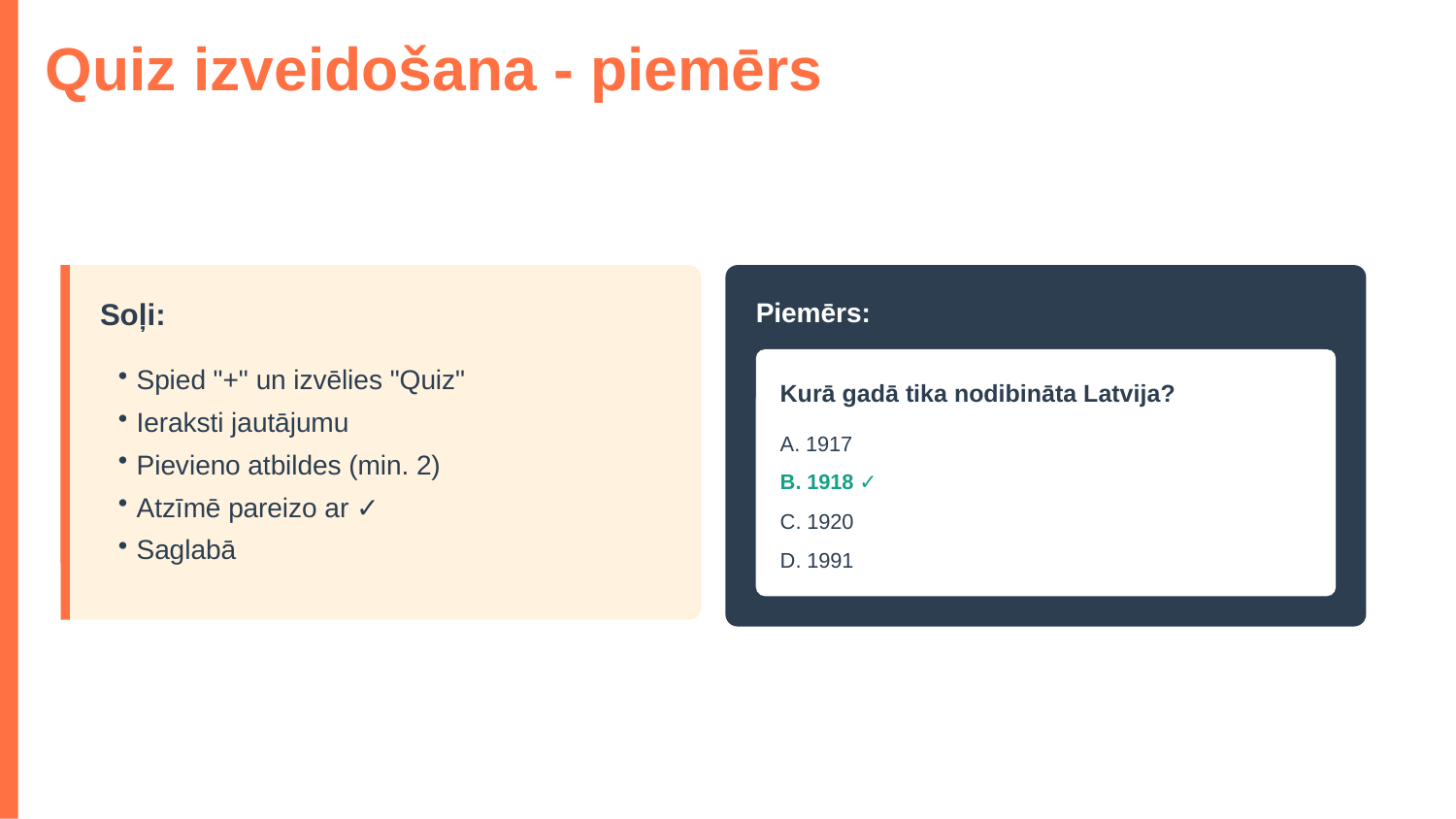

Quiz izveidošana - piemērs

Soļi:
Piemērs:

Spied "+" un izvēlies "Quiz"
Ieraksti jautājumu
Pievieno atbildes (min. 2)
Atzīmē pareizo ar ✓
Saglabā
Kurā gadā tika nodibināta Latvija?
A. 1917
B. 1918 ✓
C. 1920
D. 1991